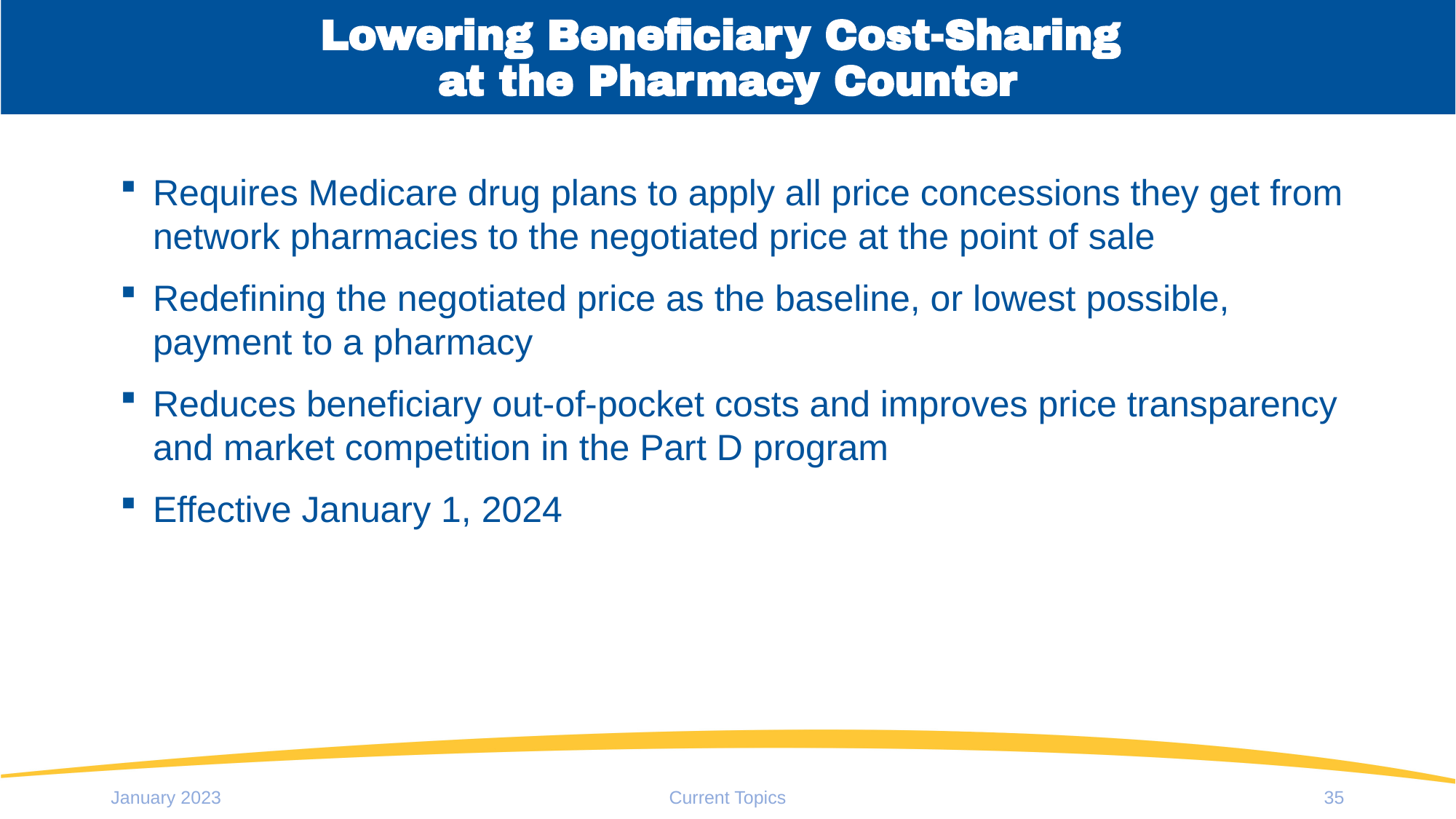

# Lowering Beneficiary Cost-Sharing at the Pharmacy Counter
Requires Medicare drug plans to apply all price concessions they get from network pharmacies to the negotiated price at the point of sale
Redefining the negotiated price as the baseline, or lowest possible, payment to a pharmacy
Reduces beneficiary out-of-pocket costs and improves price transparency and market competition in the Part D program
Effective January 1, 2024

January 2023
Current Topics
35